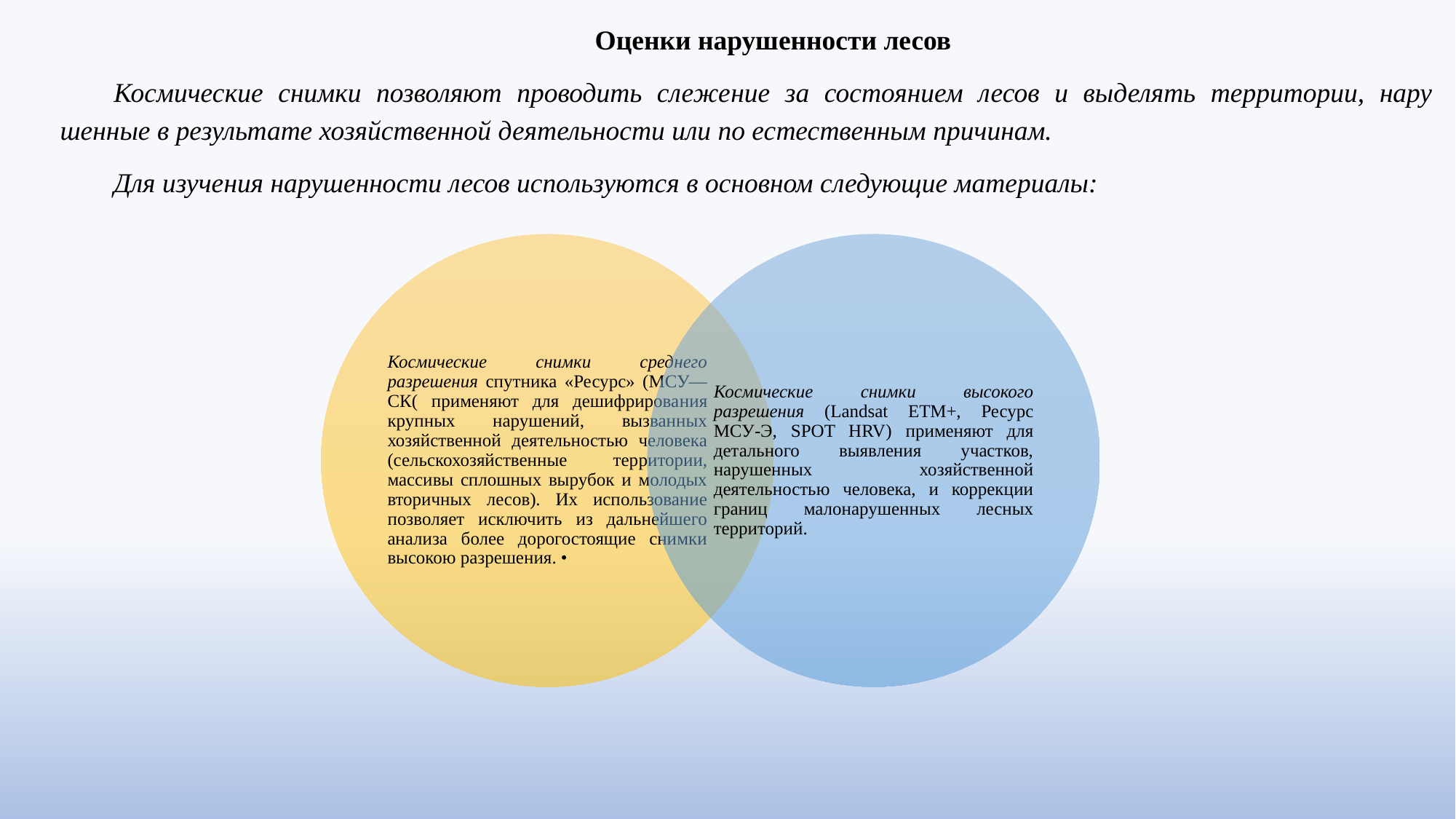

Оценки нарушенности лесов
Космические снимки позволяют проводить слеже­ние за состоянием лесов и выделять территории, нару­шенные в результате хозяйственной деятельности или по естественным причинам.
Для изучения нарушенности лесов используются в основном следующие материалы:
Космические снимки среднего разрешения спутника «Ресурс» (МСУ—СК( применяют для дешифрирова­ния крупных нарушений, вызванных хозяйственной деятельностью человека (сельскохозяйственные тер­ритории, массивы сплошных вырубок и молодых вто­ричных лесов). Их использование позволяет исклю­чить из дальнейшего анализа более дорогостоящие снимки высокою разрешения. •
Космические снимки высокого разрешения (Landsat ЕТМ+, Ресурс МСУ-Э, SPOT HRV) применяют для детального выявления участков, нарушенных хо­зяйственной деятельностью человека, и коррекции границ малонарушенных лесных территорий.